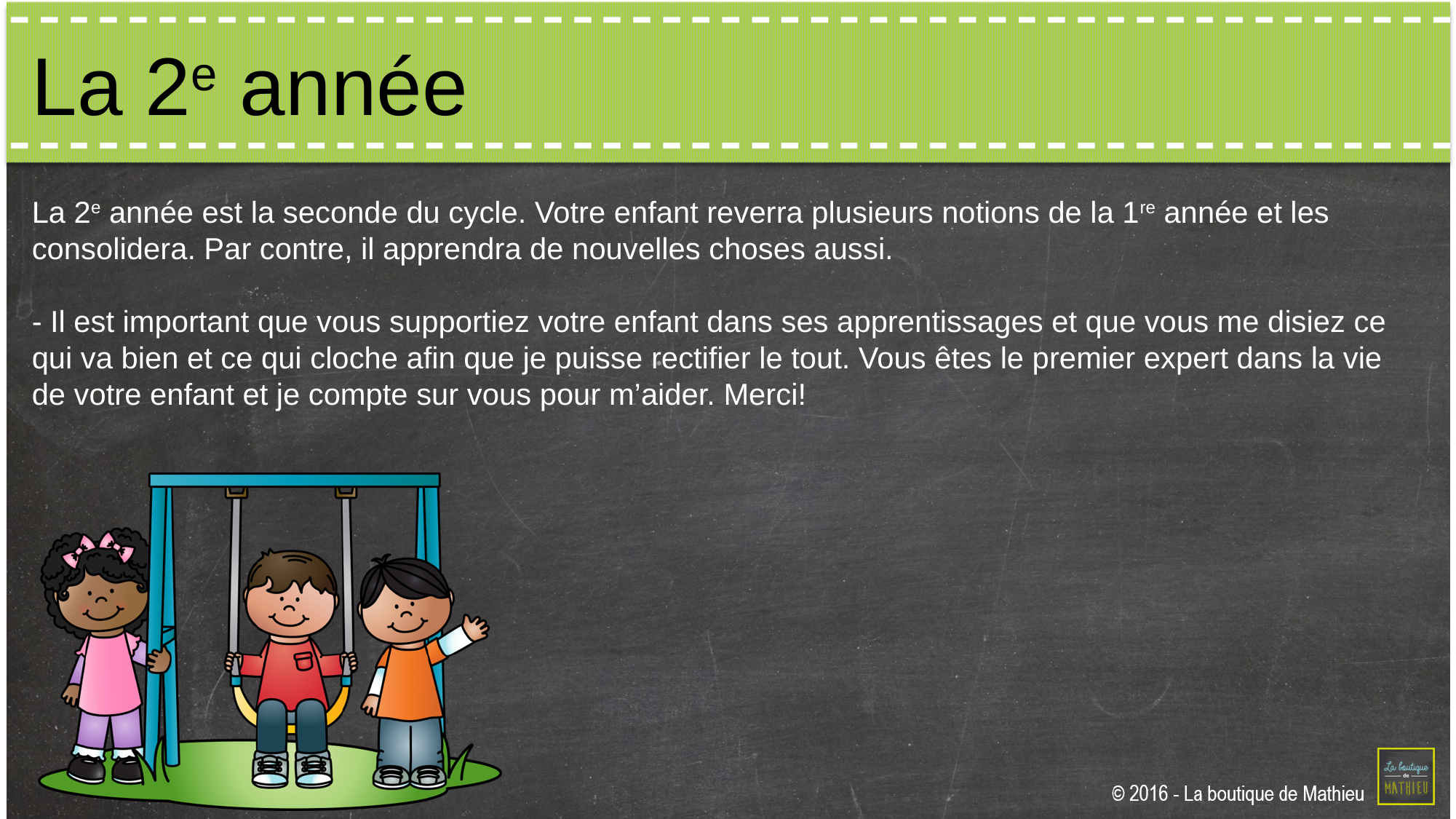

La 2e année
La 2e année est la seconde du cycle. Votre enfant reverra plusieurs notions de la 1re année et les consolidera. Par contre, il apprendra de nouvelles choses aussi.

- Il est important que vous supportiez votre enfant dans ses apprentissages et que vous me disiez ce qui va bien et ce qui cloche afin que je puisse rectifier le tout. Vous êtes le premier expert dans la vie de votre enfant et je compte sur vous pour m’aider. Merci!